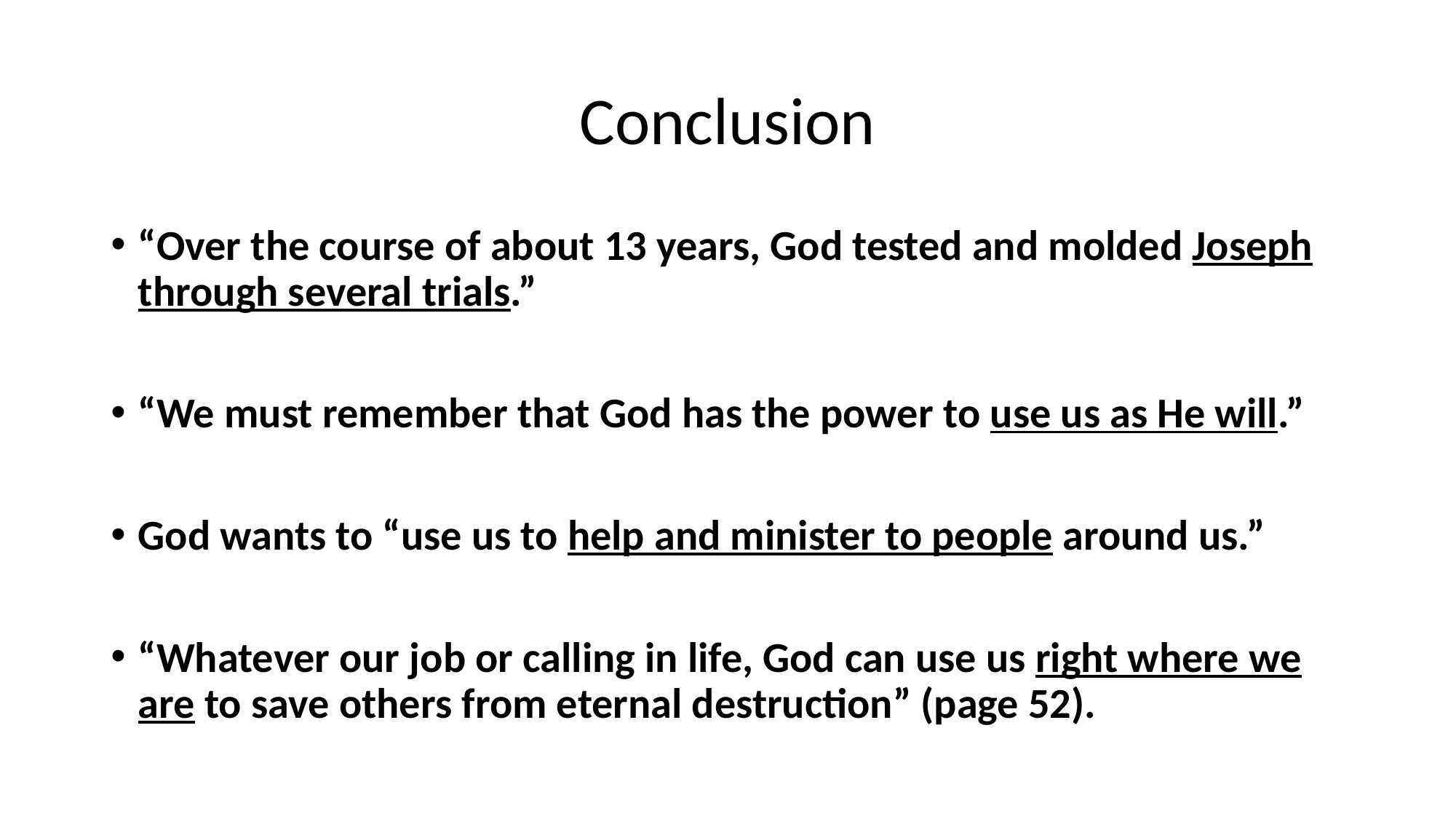

# Conclusion
“Over the course of about 13 years, God tested and molded Joseph through several trials.”

“We must remember that God has the power to use us as He will.”

God wants to “use us to help and minister to people around us.”

“Whatever our job or calling in life, God can use us right where we are to save others from eternal destruction” (page 52).